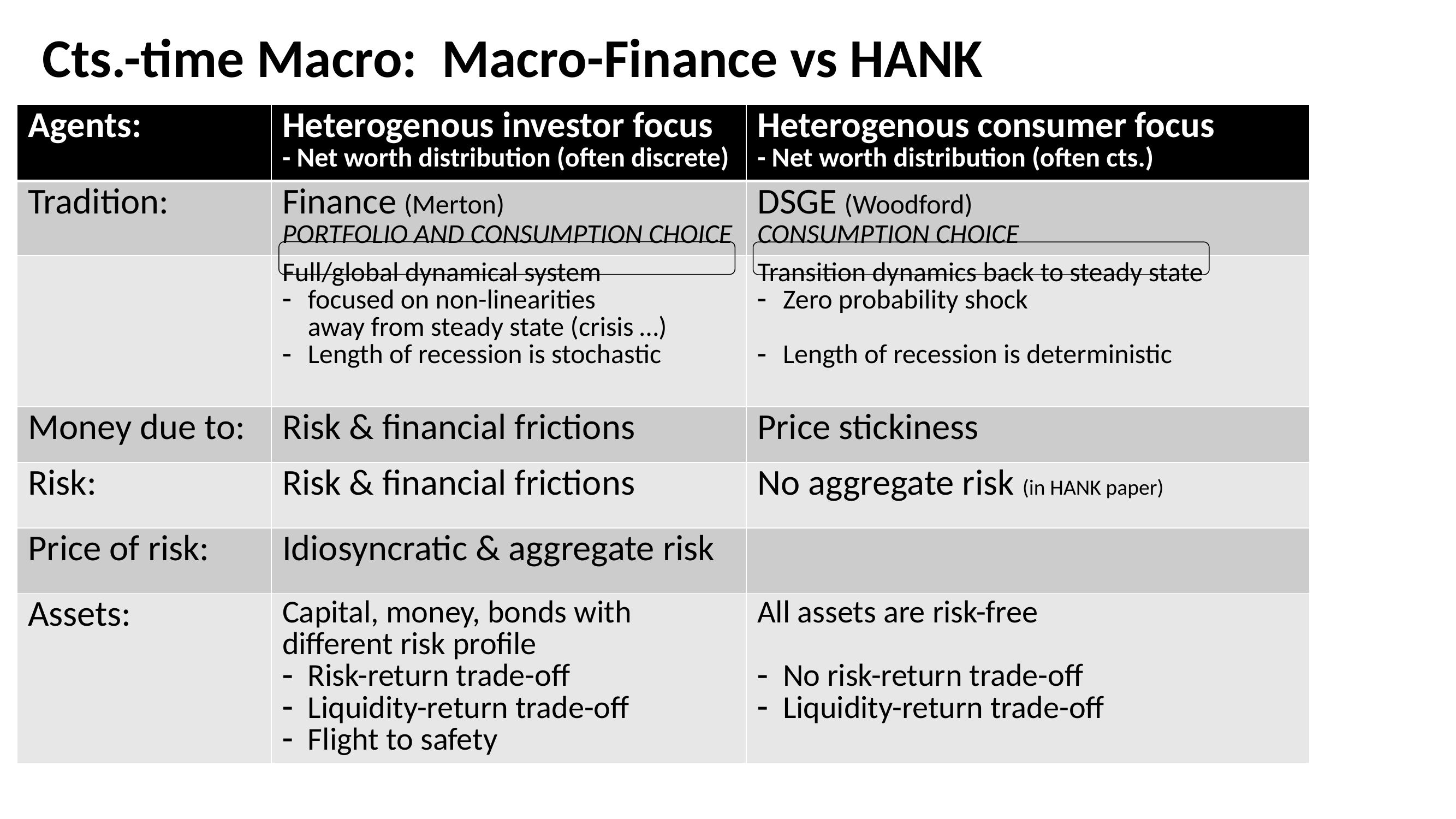

# Cts.-time Macro:  Macro-Finance vs HANK
| Agents: | Heterogenous investor focus - Net worth distribution (often discrete) | Heterogenous consumer focus - Net worth distribution (often cts.) |
| --- | --- | --- |
| Tradition: | Finance (Merton) Portfolio and consumption choice | DSGE (Woodford) Consumption choice |
|  | Full/global dynamical system focused on non-linearities away from steady state (crisis …) Length of recession is stochastic | Transition dynamics back to steady state Zero probability shock Length of recession is deterministic |
| Money due to: | Risk & financial frictions | Price stickiness |
| Risk: | Risk & financial frictions | No aggregate risk (in HANK paper) |
| Price of risk: | Idiosyncratic & aggregate risk |  |
| Assets: | Capital, money, bonds with different risk profile Risk-return trade-off Liquidity-return trade-off Flight to safety | All assets are risk-free No risk-return trade-off Liquidity-return trade-off |

16